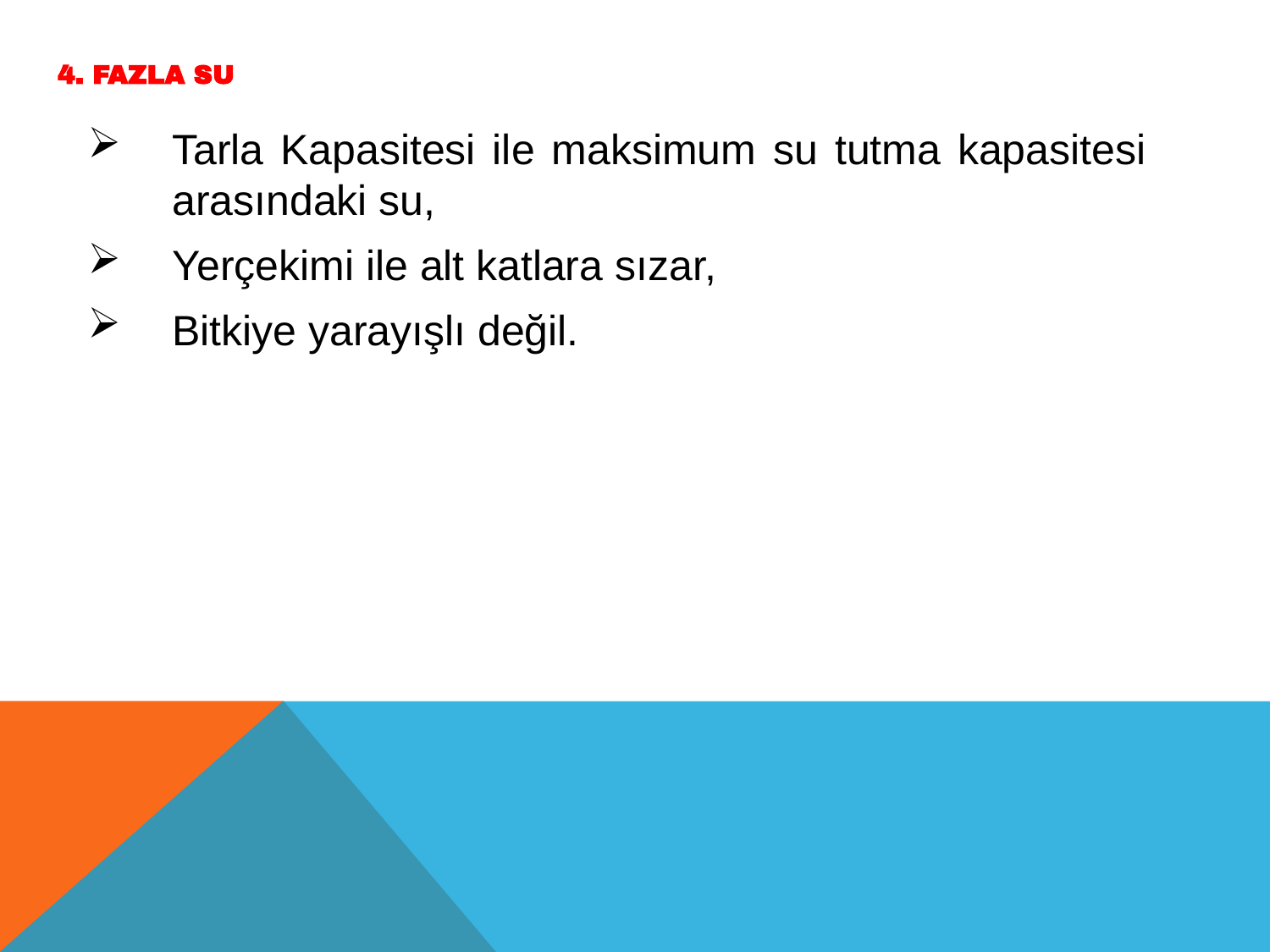

# 4. FAZLA SU
Tarla Kapasitesi ile maksimum su tutma kapasitesi arasındaki su,
Yerçekimi ile alt katlara sızar,
Bitkiye yarayışlı değil.